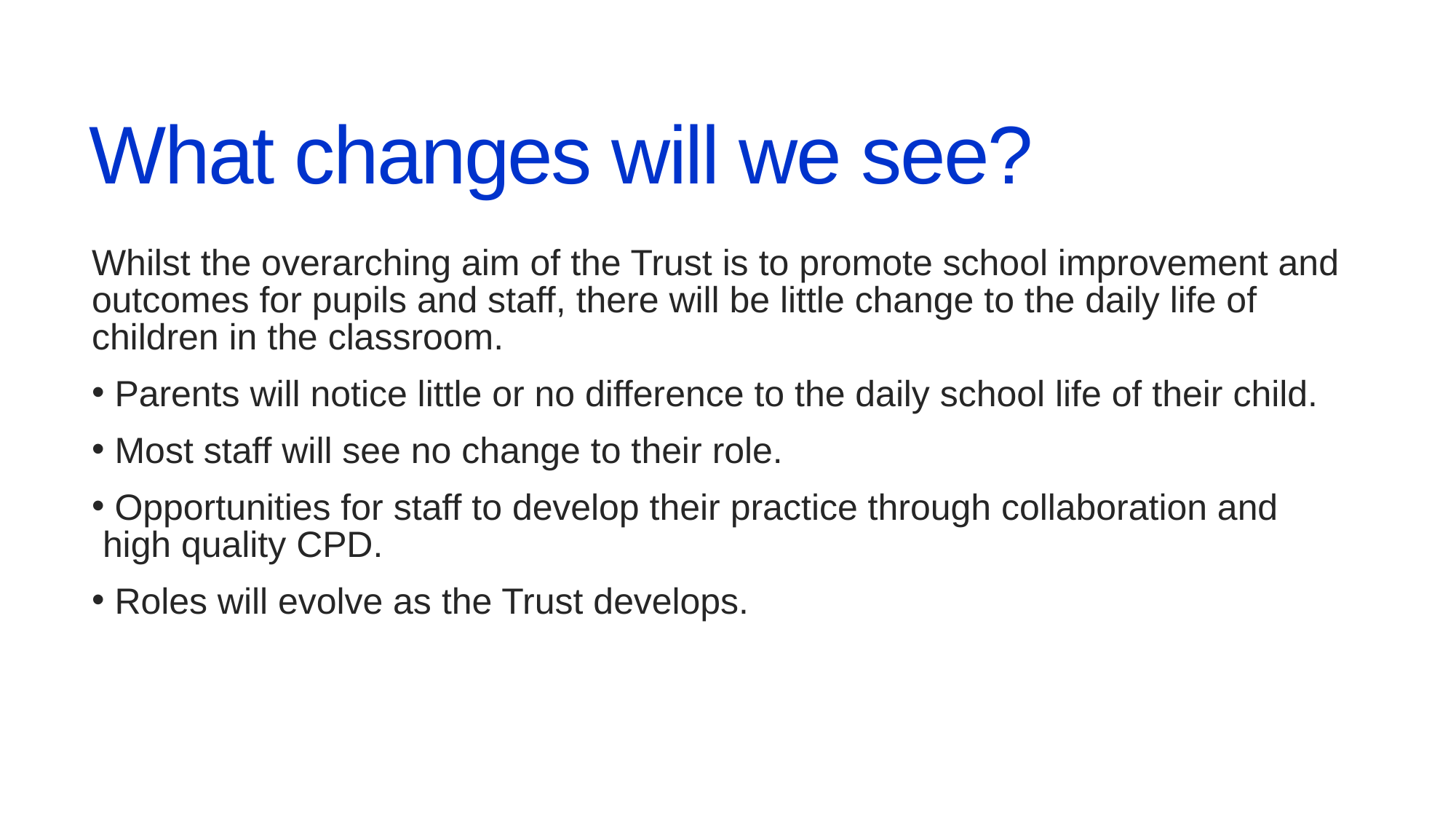

# What changes will we see?
Whilst the overarching aim of the Trust is to promote school improvement and outcomes for pupils and staff, there will be little change to the daily life of children in the classroom.
 Parents will notice little or no difference to the daily school life of their child.
 Most staff will see no change to their role.
 Opportunities for staff to develop their practice through collaboration and high quality CPD.
 Roles will evolve as the Trust develops.